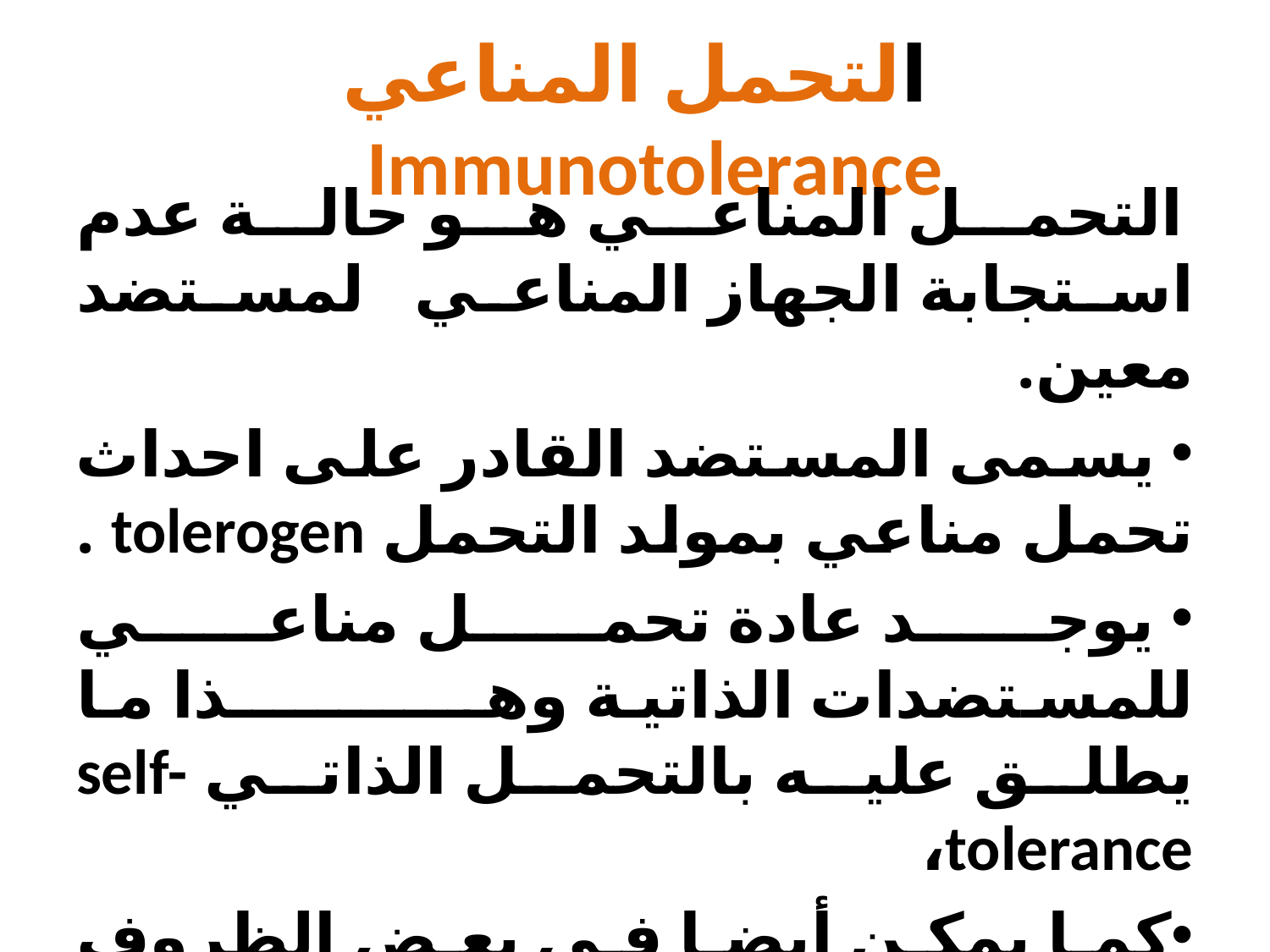

# التحمل المناعي Immunotolerance
 ‏التحمل المناعي هو حالة عدم استجابة الجهاز المناعي   لمستضد معين.
 يسمى المستضد القادر على احداث تحمل مناعي بمولد التحمل tolerogen .
 يوجد عادة تحمل مناعي للمستضدات الذاتية وهـــــــــــذا ما يطلق عليه بالتحمل الذاتي self-tolerance،
كما يمكن أيضا في بعض الظروف احداث تحمل مناعي لمستضدات غريبة Non-self-tolerance .